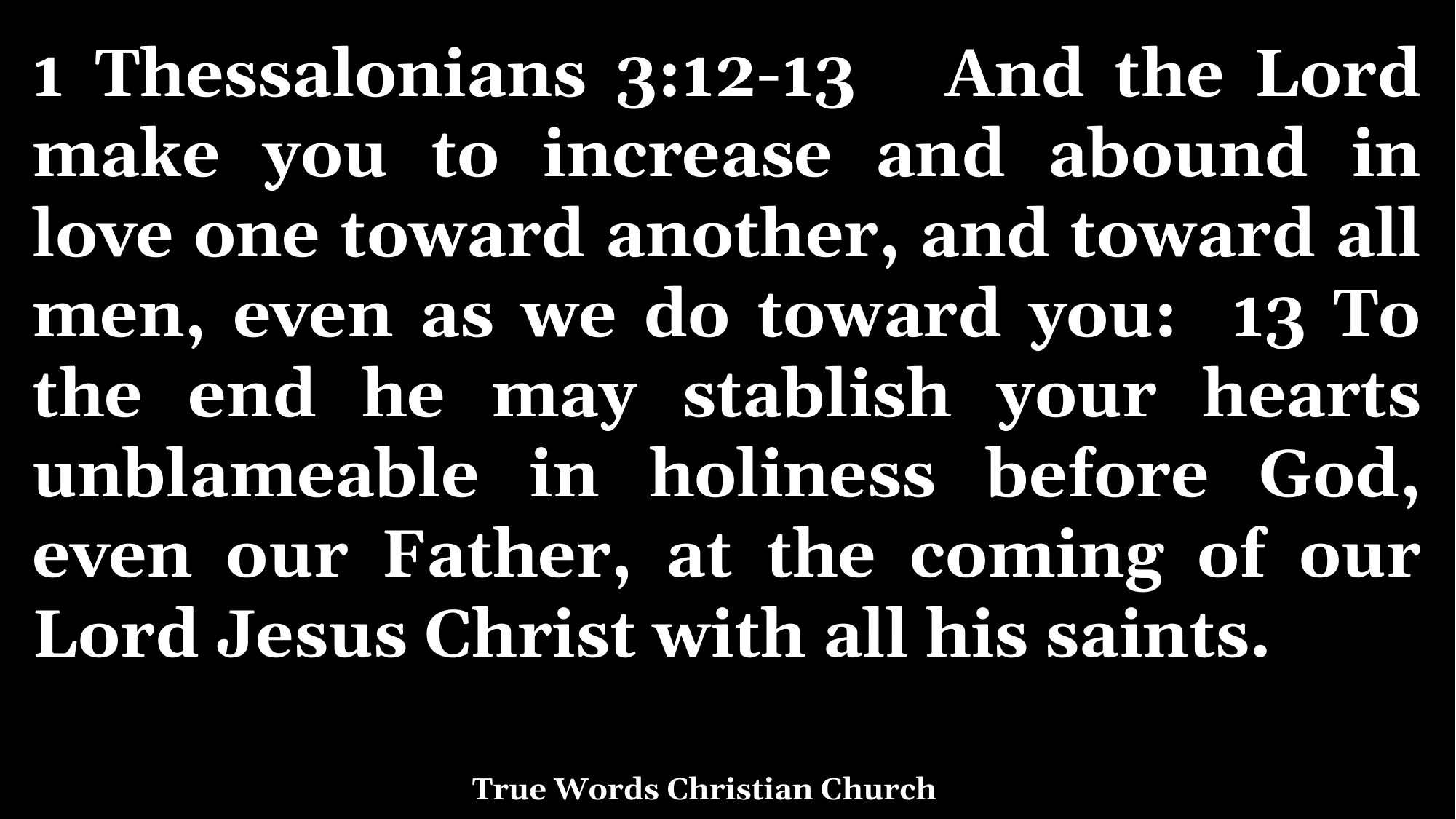

1 Thessalonians 3:12-13   And the Lord make you to increase and abound in love one toward another, and toward all men, even as we do toward you:  13 To the end he may stablish your hearts unblameable in holiness before God, even our Father, at the coming of our Lord Jesus Christ with all his saints.
True Words Christian Church